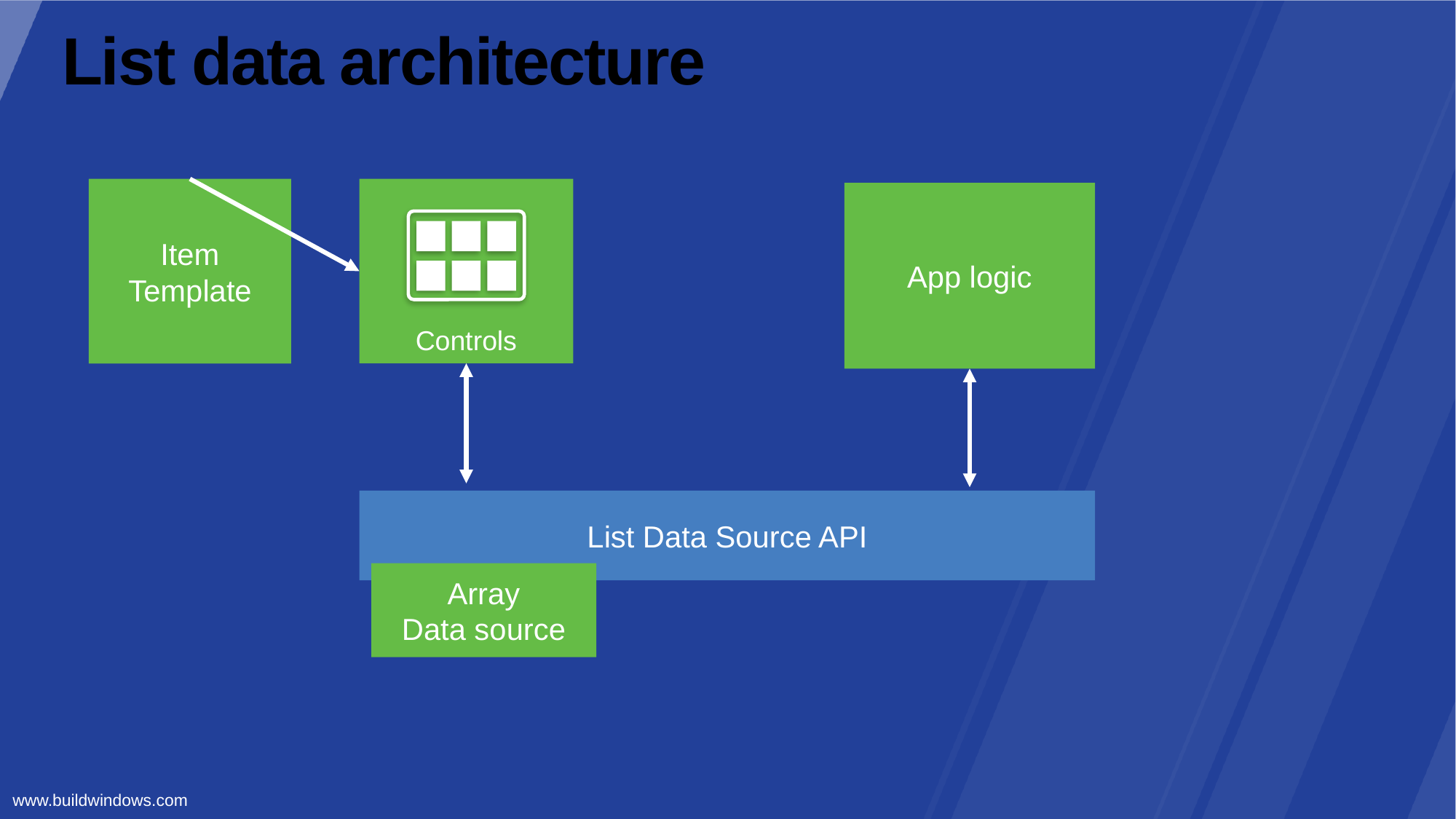

# List data architecture
Item Template
Controls

App logic
List Data Source API
Array
Data source